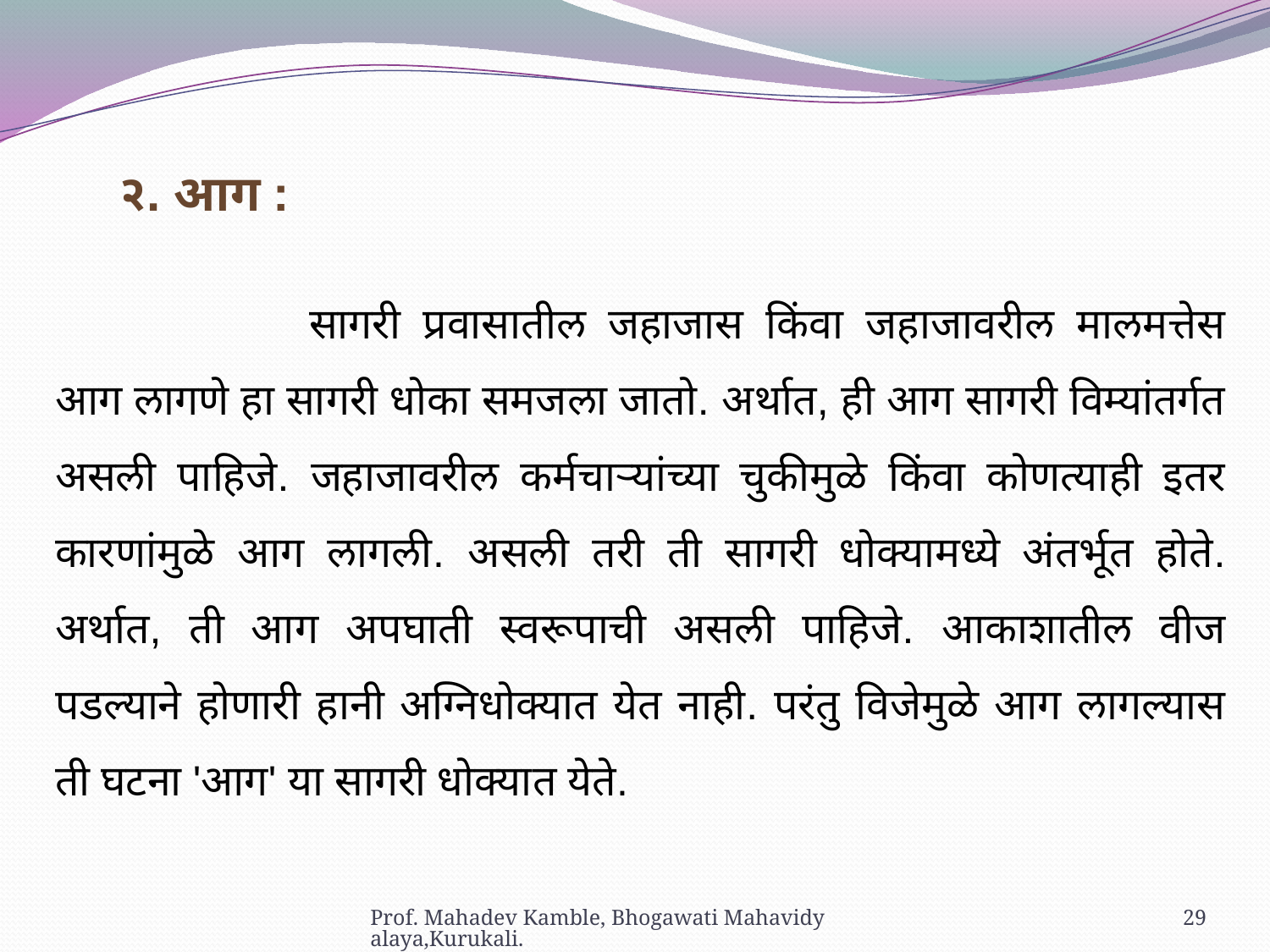

२. आग :

		सागरी प्रवासातील जहाजास किंवा जहाजावरील मालमत्तेस आग लागणे हा सागरी धोका समजला जातो. अर्थात, ही आग सागरी विम्यांतर्गत असली पाहिजे. जहाजावरील कर्मचाऱ्यांच्या चुकीमुळे किंवा कोणत्याही इतर कारणांमुळे आग लागली. असली तरी ती सागरी धोक्यामध्ये अंतर्भूत होते. अर्थात, ती आग अपघाती स्वरूपाची असली पाहिजे. आकाशातील वीज पडल्याने होणारी हानी अग्निधोक्यात येत नाही. परंतु विजेमुळे आग लागल्यास ती घटना 'आग' या सागरी धोक्यात येते.
Prof. Mahadev Kamble, Bhogawati Mahavidyalaya,Kurukali.
29